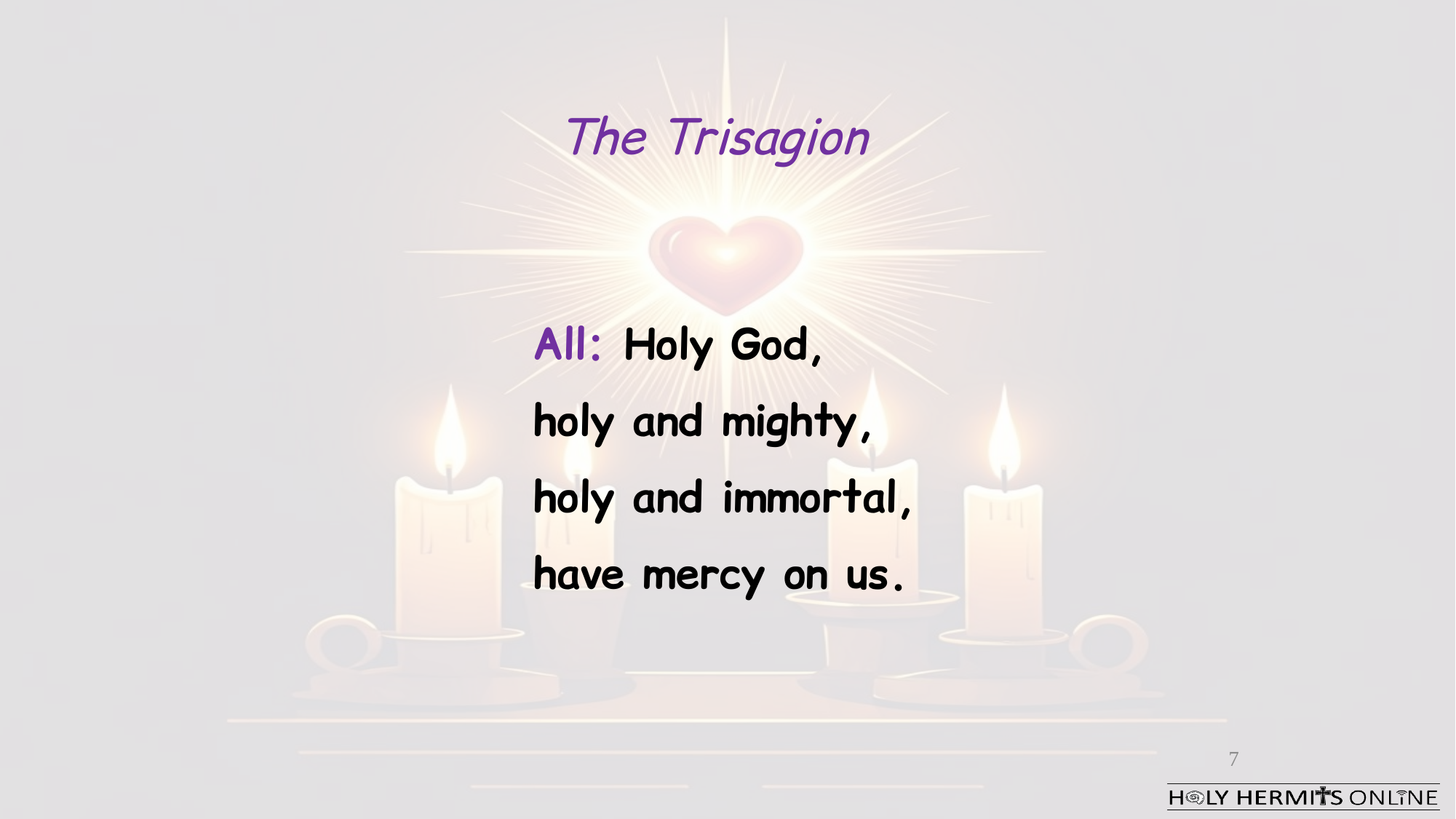

The Trisagion
All: Holy God,
holy and mighty,
holy and immortal,
have mercy on us.
7